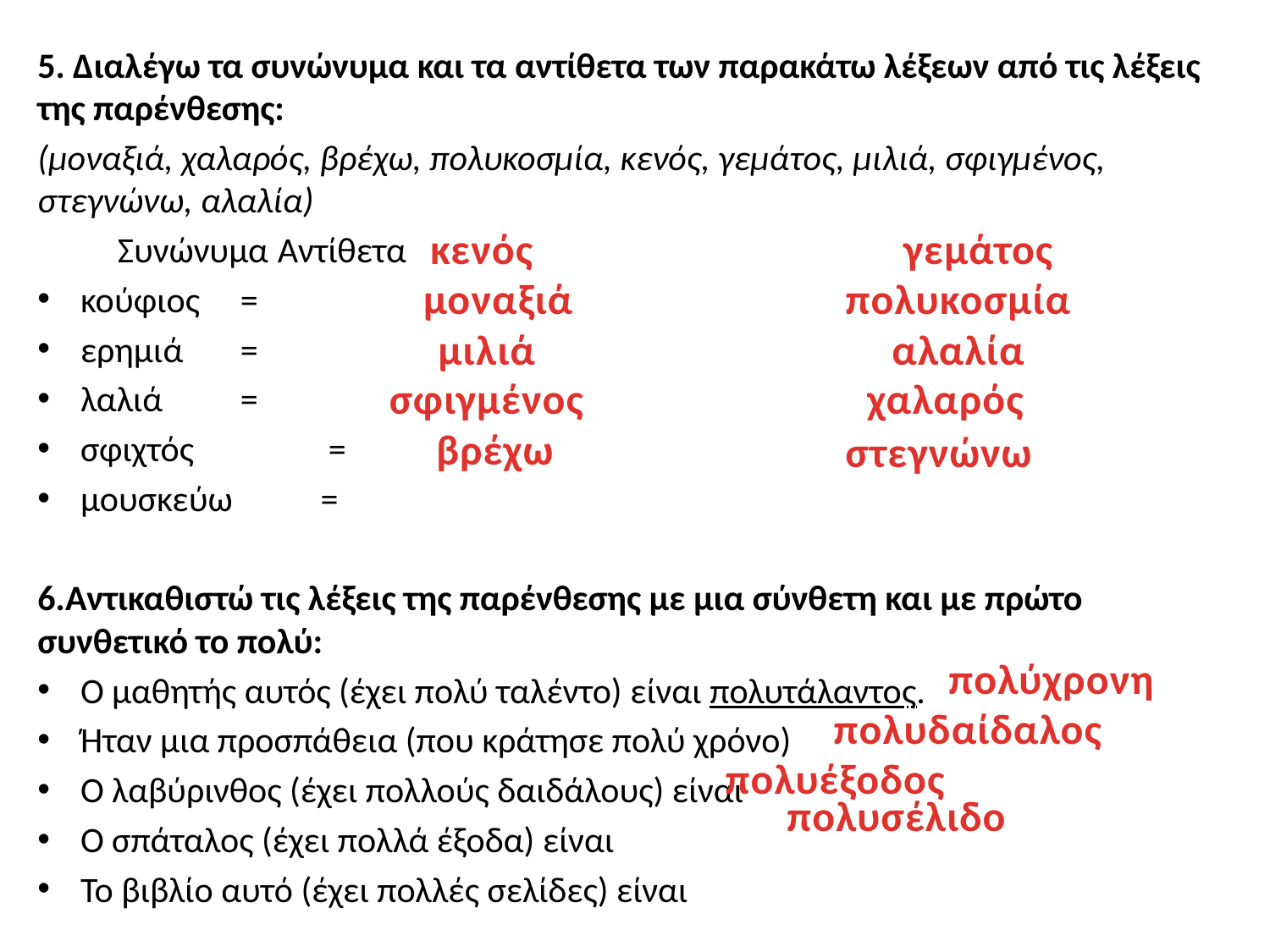

5. Διαλέγω τα συνώνυμα και τα αντίθετα των παρακάτω λέξεων από τις λέξεις της παρένθεσης:
(μοναξιά, χαλαρός, βρέχω, πολυκοσμία, κενός, γεμάτος, μιλιά, σφιγμένος, στεγνώνω, αλαλία)
			Συνώνυμα			Αντίθετα
κούφιος 	=
ερημιά	=
λαλιά	=
σφιχτός        	 =
μουσκεύω   	=

6.Αντικαθιστώ τις λέξεις της παρένθεσης με μια σύνθετη και με πρώτο συνθετικό το πολύ:
Ο μαθητής αυτός (έχει πολύ ταλέντο) είναι πολυτάλαντος.
Ήταν μια προσπάθεια (που κράτησε πολύ χρόνο)
Ο λαβύρινθος (έχει πολλούς δαιδάλους) είναι
Ο σπάταλος (έχει πολλά έξοδα) είναι
Το βιβλίο αυτό (έχει πολλές σελίδες) είναι

γεμάτος
κενός
πολυκοσμία
μοναξιά
μιλιά
αλαλία
χαλαρός
σφιγμένος
βρέχω
στεγνώνω
πολύχρονη
πολυδαίδαλος
πολυέξοδος
πολυσέλιδο